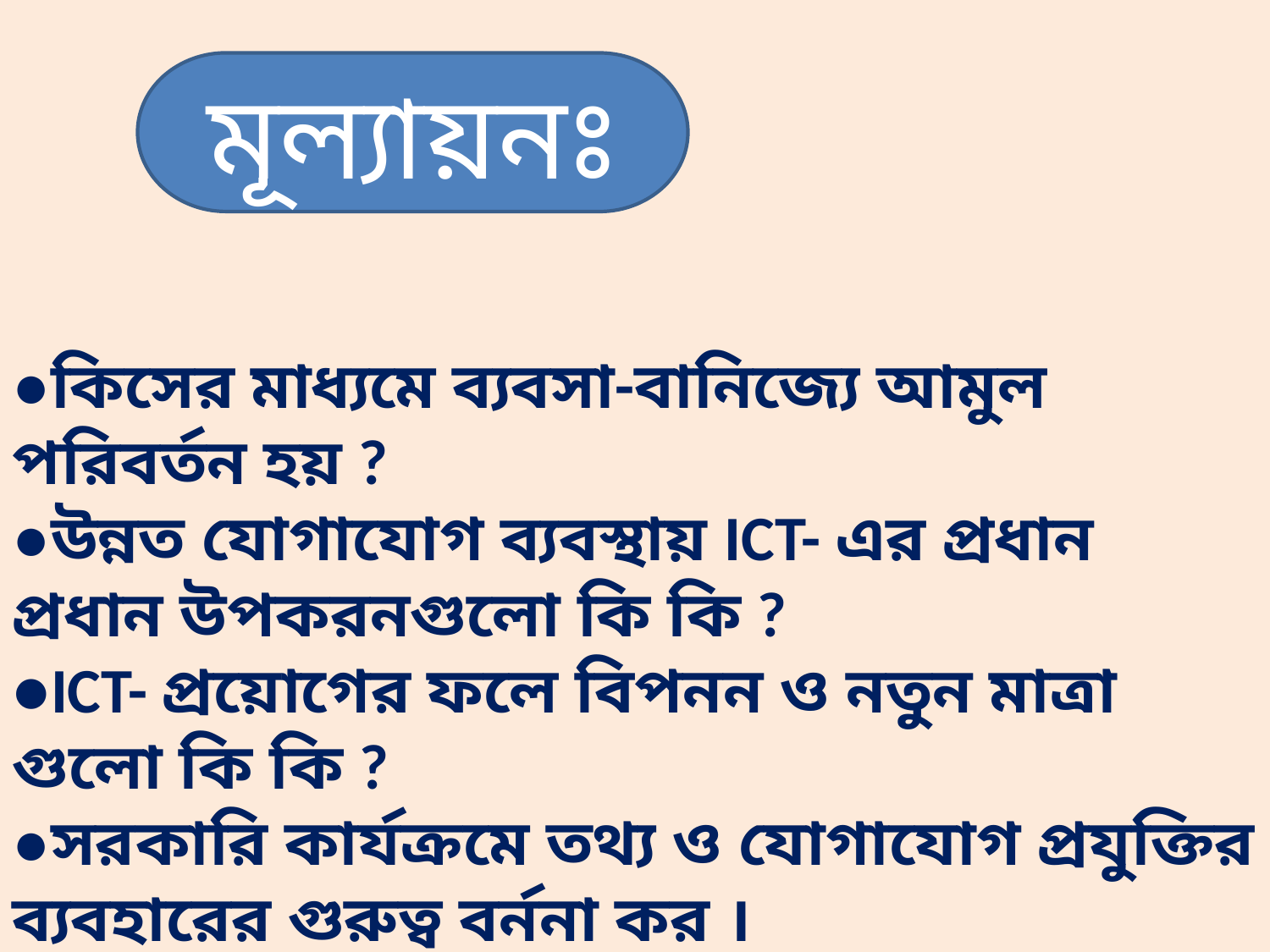

মূল্যায়নঃ
●কিসের মাধ্যমে ব্যবসা-বানিজ্যে আমুল পরিবর্তন হয় ?
●উন্নত যোগাযোগ ব্যবস্থায় ICT- এর প্রধান প্রধান উপকরনগুলো কি কি ?
●ICT- প্রয়োগের ফলে বিপনন ও নতুন মাত্রা গুলো কি কি ?
●সরকারি কার্যক্রমে তথ্য ও যোগাযোগ প্রযুক্তির ব্যবহারের গুরুত্ব বর্ননা কর ।